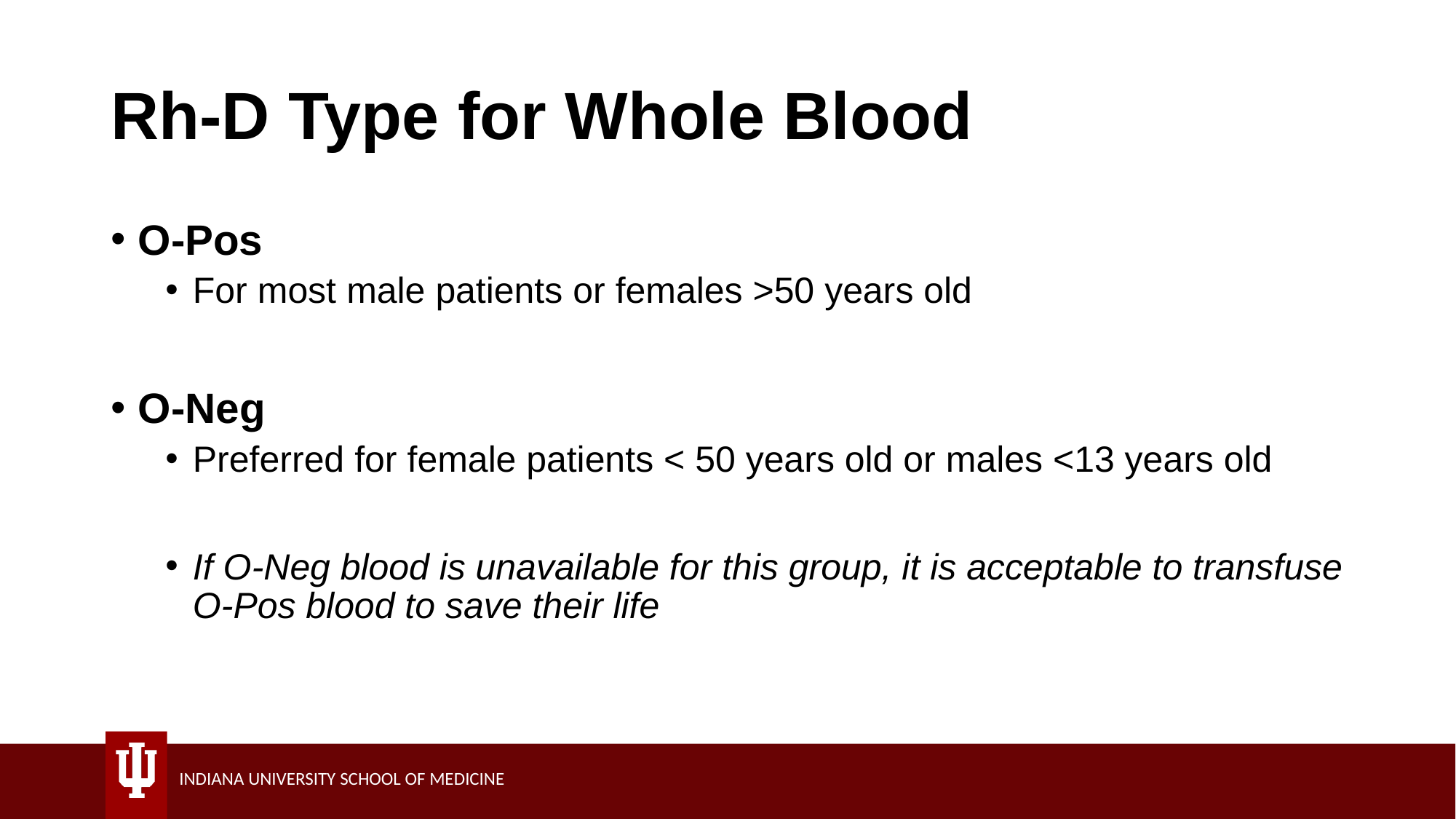

# Rh-D Type for Whole Blood
O-Pos
For most male patients or females >50 years old

O-Neg
Preferred for female patients < 50 years old or males <13 years old

If O-Neg blood is unavailable for this group, it is acceptable to transfuse O-Pos blood to save their life